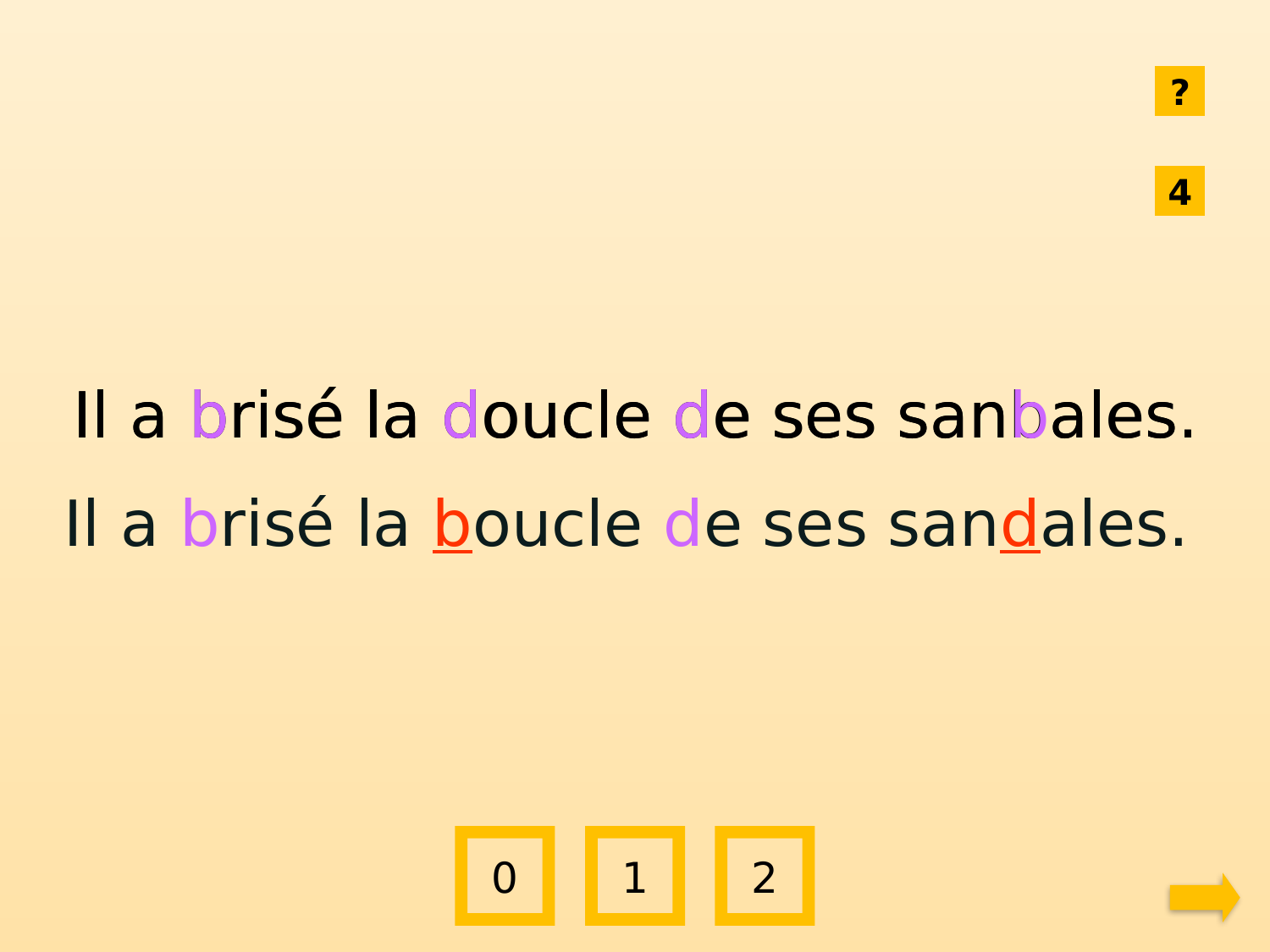

?
4
Il a brisé la doucle de ses sanbales.
Il a brisé la doucle de ses sanbales.
Il a brisé la boucle de ses sandales.
0
1
2